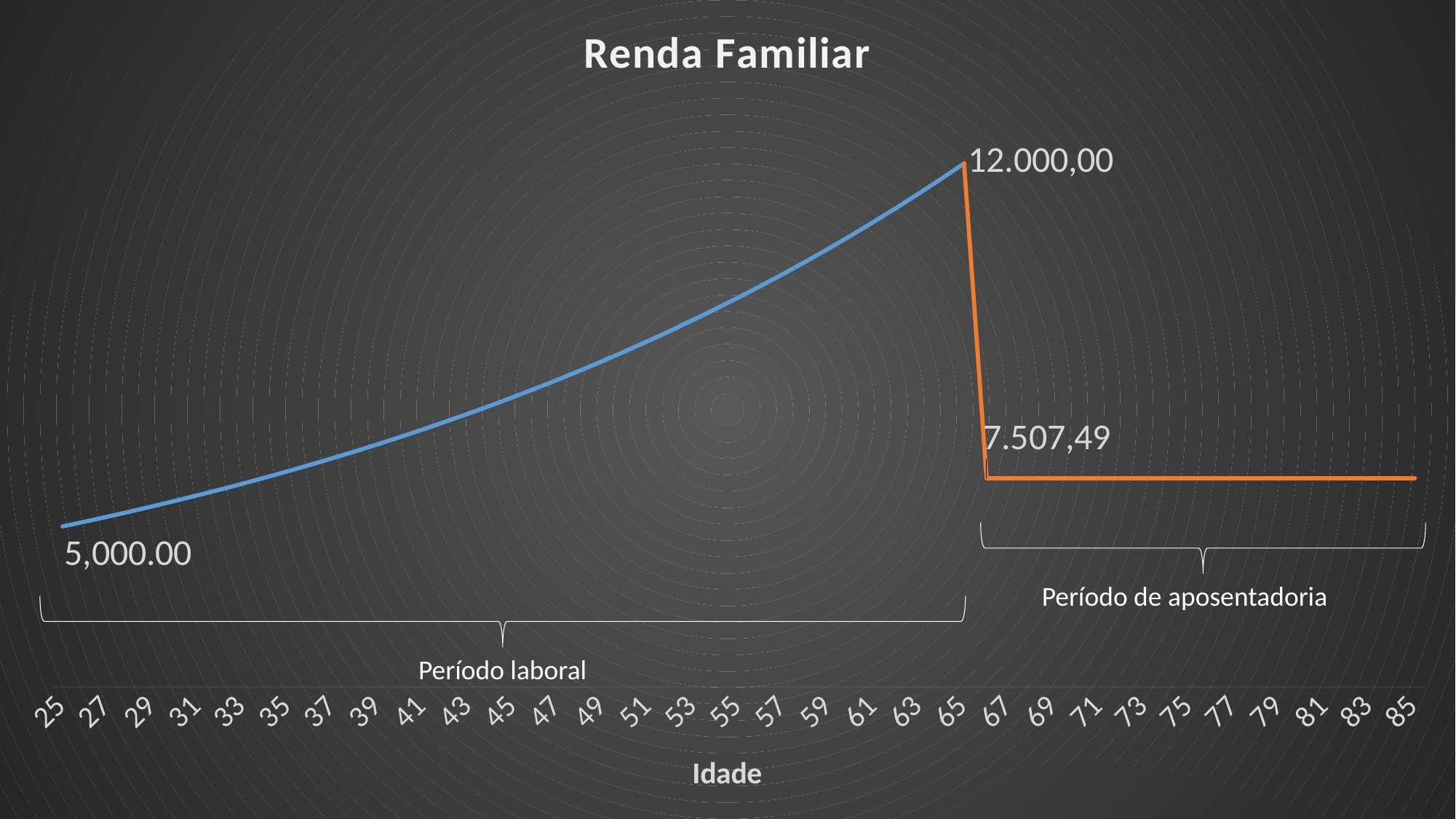

### Chart: Renda Familiar

| Category |  |  |
|---|---|---|
| 25 | 5000.0 | None |
| 26 | 5150.0 | None |
| 27 | 5304.5 | None |
| 28 | 5463.635 | None |
| 29 | 5627.54405 | None |
| 30 | 5796.3703715 | None |
| 31 | 5970.261482645 | None |
| 32 | 6149.36932712435 | None |
| 33 | 6333.850406938081 | None |
| 34 | 6523.865919146223 | None |
| 35 | 6719.58189672061 | None |
| 36 | 6921.169353622228 | None |
| 37 | 7128.804434230895 | None |
| 38 | 7342.668567257822 | None |
| 39 | 7562.948624275557 | None |
| 40 | 7789.837083003825 | None |
| 41 | 8023.53219549394 | None |
| 42 | 8264.238161358759 | None |
| 43 | 8512.165306199522 | None |
| 44 | 8767.530265385509 | None |
| 45 | 9030.556173347075 | None |
| 46 | 9301.472858547488 | None |
| 47 | 9580.517044303913 | None |
| 48 | 9867.932555633031 | None |
| 49 | 10163.970532302023 | None |
| 50 | 10468.889648271084 | None |
| 51 | 10782.956337719217 | None |
| 52 | 11106.445027850794 | None |
| 53 | 11439.638378686317 | None |
| 54 | 11782.827530046907 | None |
| 55 | 12136.312355948314 | None |
| 56 | 12500.401726626764 | None |
| 57 | 12875.413778425567 | None |
| 58 | 13261.676191778335 | None |
| 59 | 13659.526477531686 | None |
| 60 | 14069.312271857638 | None |
| 61 | 14491.391640013368 | None |
| 62 | 14926.133389213768 | None |
| 63 | 15373.917390890181 | None |
| 64 | 15835.134912616886 | None |
| 65 | 16310.188959995394 | 16310.188959995394 |
| 66 | None | 6500.0 |
| 67 | None | 6500.0 |
| 68 | None | 6500.0 |
| 69 | None | 6500.0 |
| 70 | None | 6500.0 |
| 71 | None | 6500.0 |
| 72 | None | 6500.0 |
| 73 | None | 6500.0 |
| 74 | None | 6500.0 |
| 75 | None | 6500.0 |
| 76 | None | 6500.0 |
| 77 | None | 6500.0 |
| 78 | None | 6500.0 |
| 79 | None | 6500.0 |
| 80 | None | 6500.0 |
| 81 | None | 6500.0 |
| 82 | None | 6500.0 |
| 83 | None | 6500.0 |
| 84 | None | 6500.0 |
| 85 | None | 6500.0 |

Período de aposentadoria
Período laboral